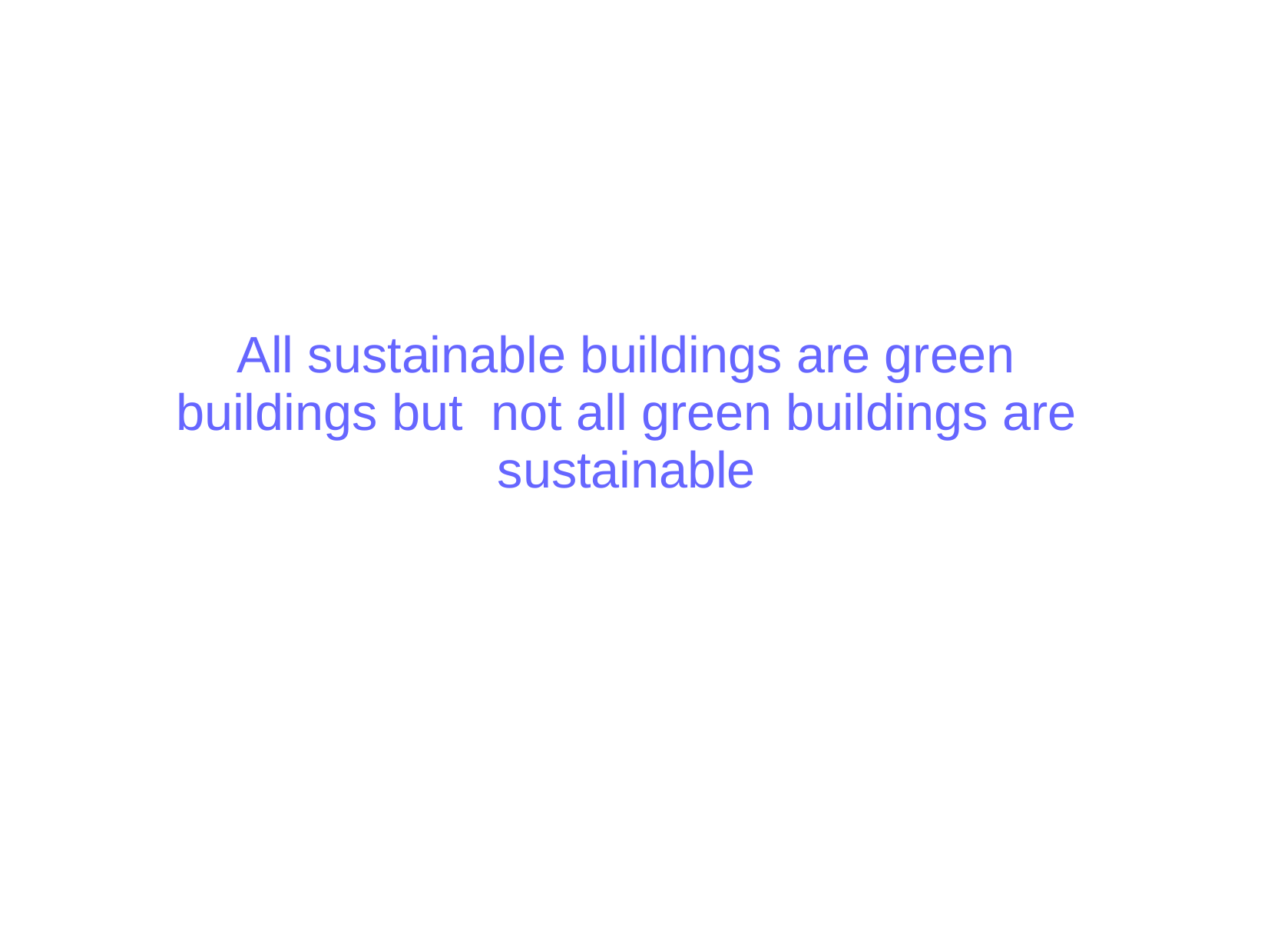

All sustainable buildings are green buildings but  not all green buildings are sustainable